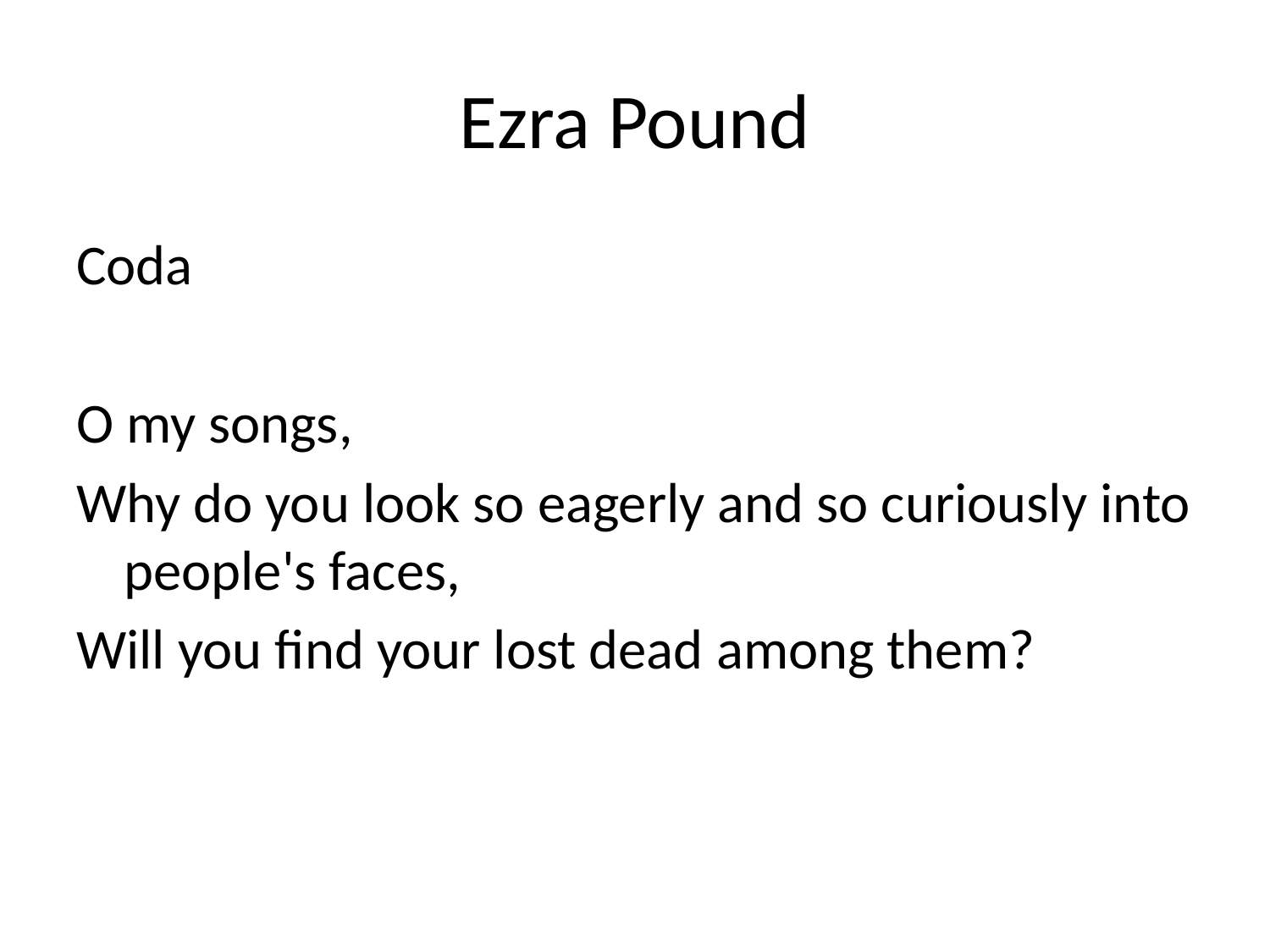

# Ezra Pound
Coda

O my songs,
Why do you look so eagerly and so curiously into people's faces,
Will you find your lost dead among them?